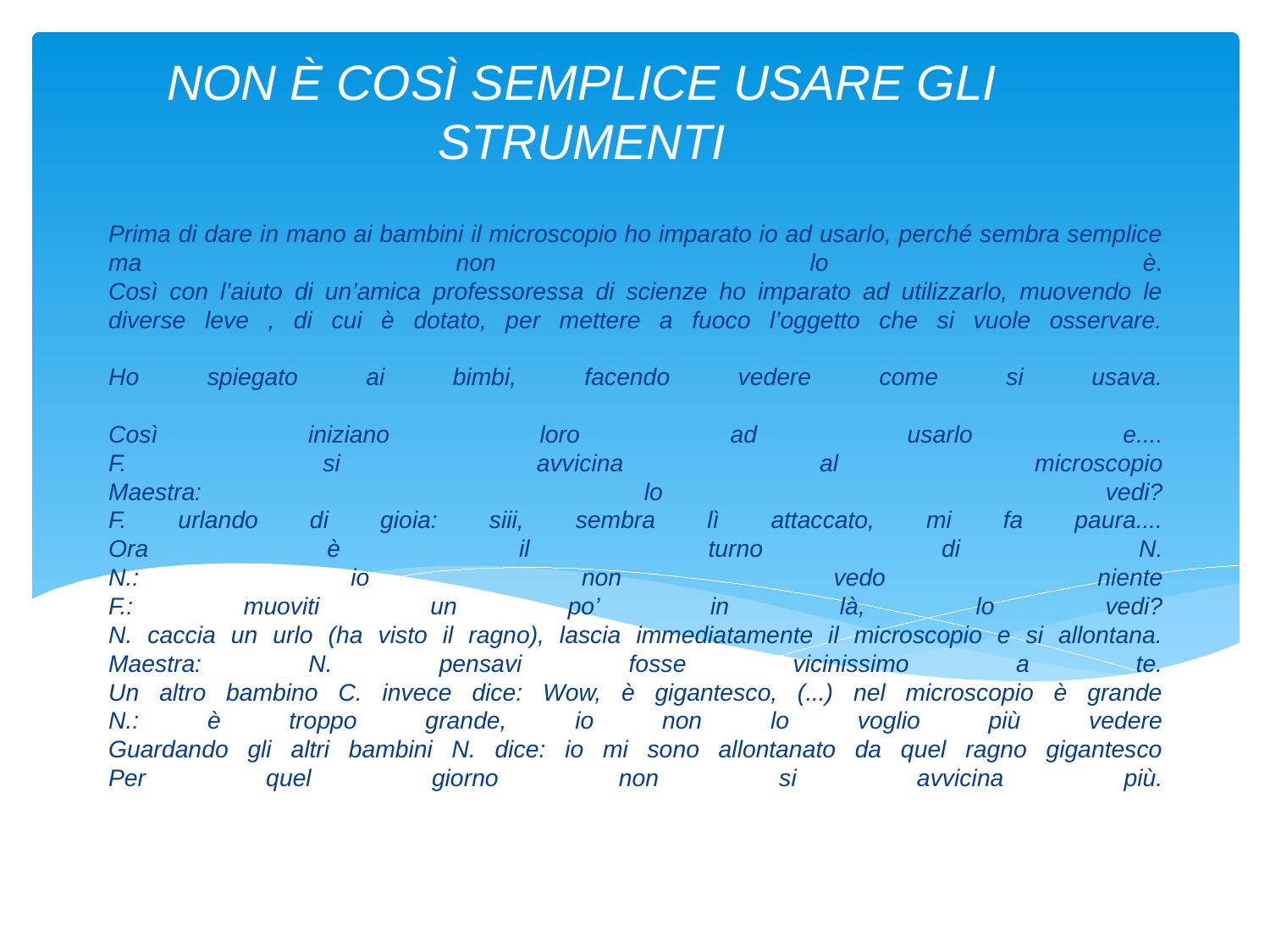

NON È COSÌ SEMPLICE USARE GLI STRUMENTI
# Prima di dare in mano ai bambini il microscopio ho imparato io ad usarlo, perché sembra semplice ma non lo è. Così con l’aiuto di un’amica professoressa di scienze ho imparato ad utilizzarlo, muovendo le diverse leve , di cui è dotato, per mettere a fuoco l’oggetto che si vuole osservare. Ho spiegato ai bimbi, facendo vedere come si usava. Così iniziano loro ad usarlo e.... F. si avvicina al microscopio Maestra: lo vedi? F. urlando di gioia: siii, sembra lì attaccato, mi fa paura.... Ora è il turno di N. N.: io non vedo niente F.: muoviti un po’ in là, lo vedi? N. caccia un urlo (ha visto il ragno), lascia immediatamente il microscopio e si allontana. Maestra: N. pensavi fosse vicinissimo a te. Un altro bambino C. invece dice: Wow, è gigantesco, (...) nel microscopio è grande N.: è troppo grande, io non lo voglio più vedere Guardando gli altri bambini N. dice: io mi sono allontanato da quel ragno gigantesco Per quel giorno non si avvicina più.